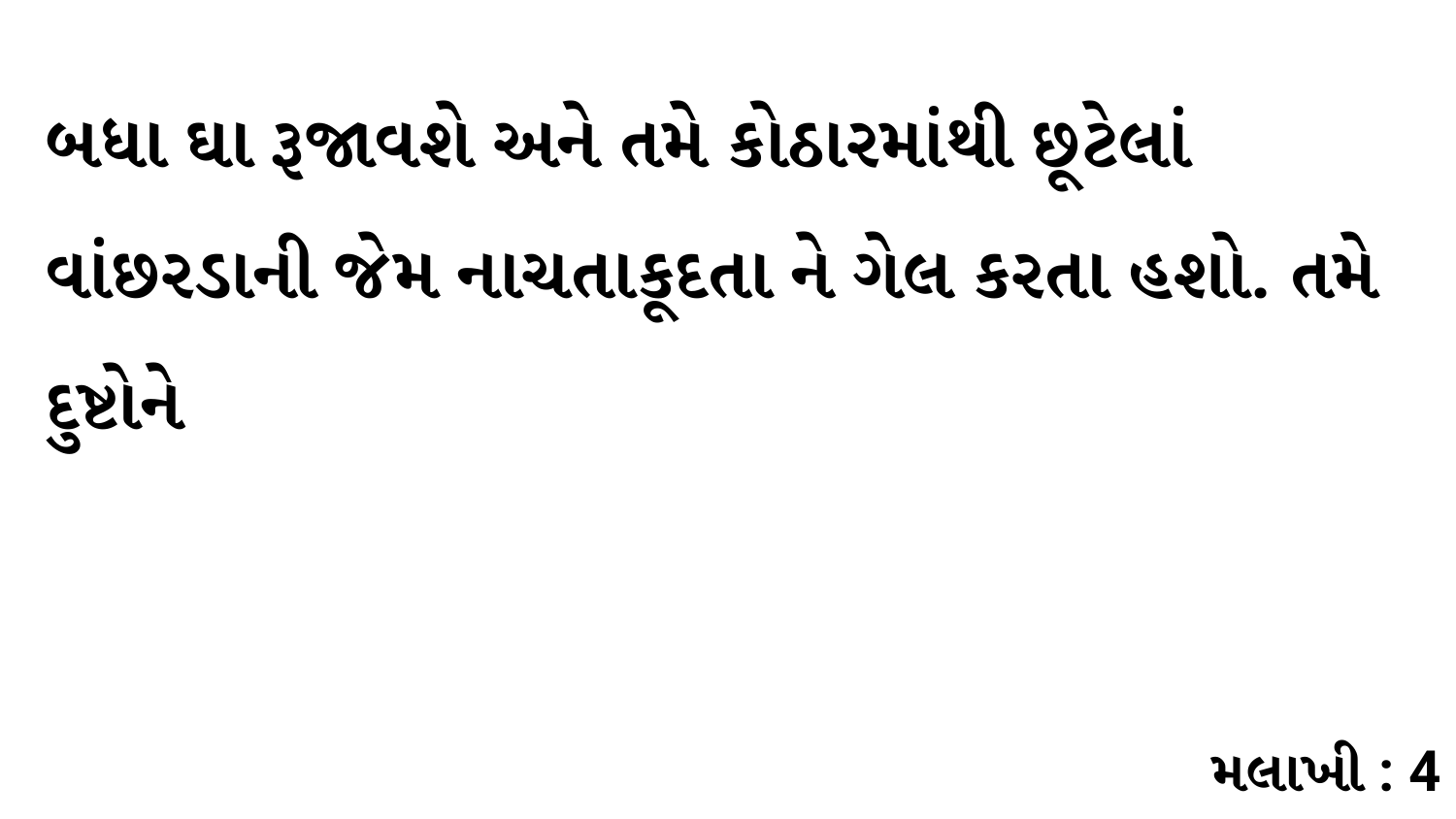

બધા ઘા રૂજાવશે અને તમે કોઠારમાંથી છૂટેલાં વાંછરડાની જેમ નાચતાકૂદતા ને ગેલ કરતા હશો. તમે દુષ્ટોને
મલાખી : 4